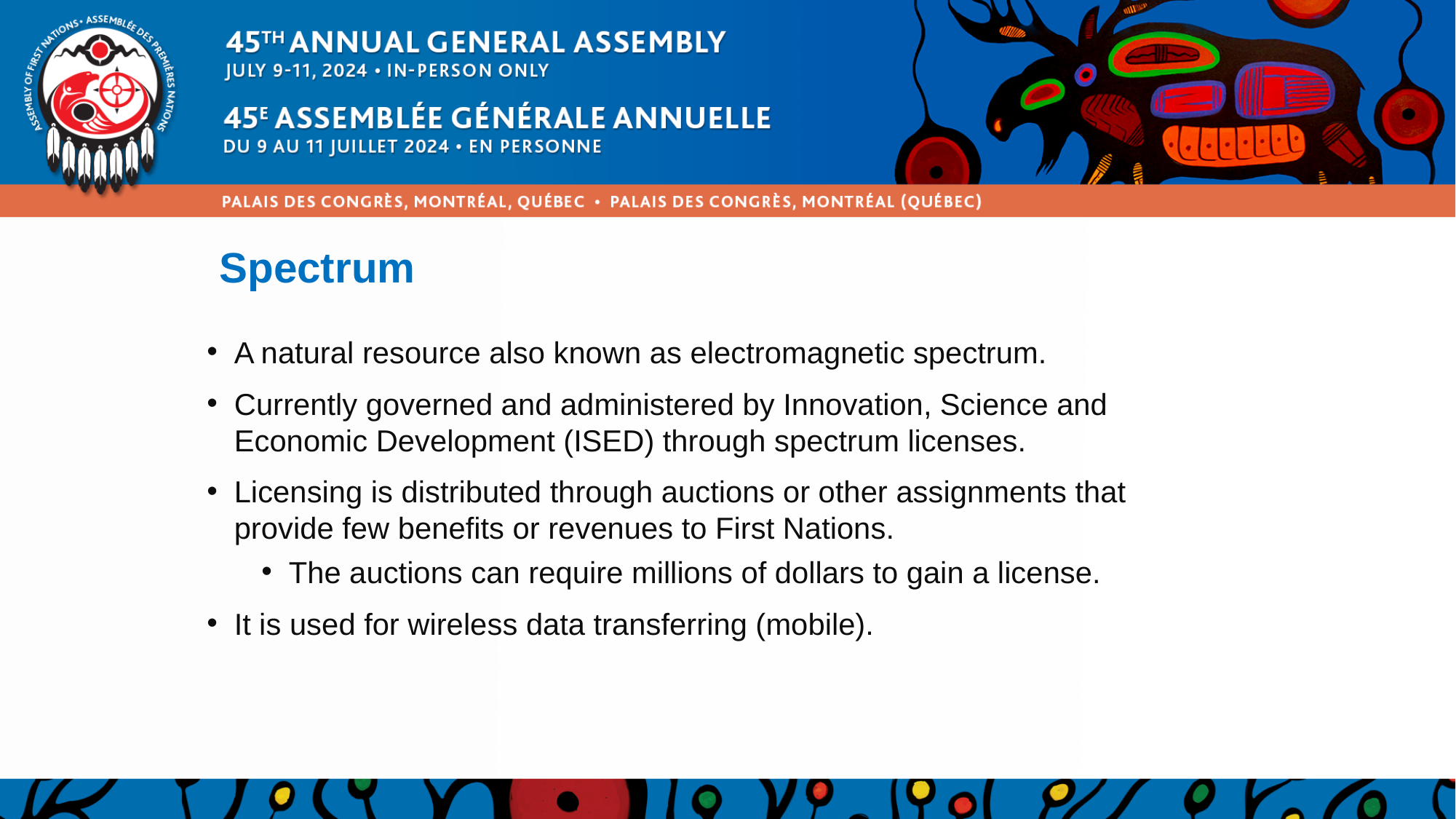

# Spectrum
A natural resource also known as electromagnetic spectrum.
Currently governed and administered by Innovation, Science and Economic Development (ISED) through spectrum licenses.
Licensing is distributed through auctions or other assignments that provide few benefits or revenues to First Nations.
The auctions can require millions of dollars to gain a license.
It is used for wireless data transferring (mobile).